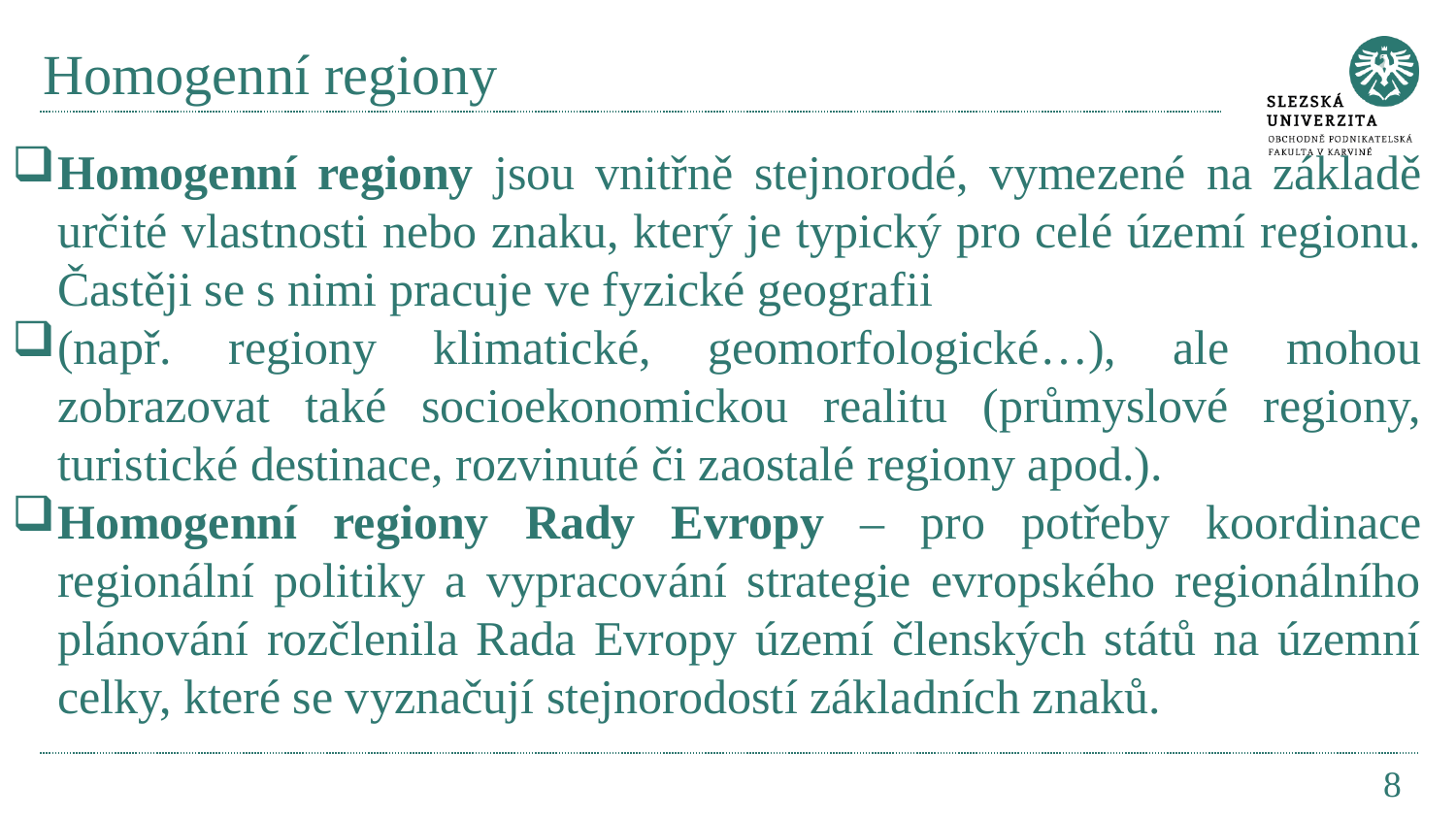

# Homogenní regiony
Homogenní regiony jsou vnitřně stejnorodé, vymezené na základě určité vlastnosti nebo znaku, který je typický pro celé území regionu. Častěji se s nimi pracuje ve fyzické geografii
(např. regiony klimatické, geomorfologické…), ale mohou zobrazovat také socioekonomickou realitu (průmyslové regiony, turistické destinace, rozvinuté či zaostalé regiony apod.).
Homogenní regiony Rady Evropy – pro potřeby koordinace regionální politiky a vypracování strategie evropského regionálního plánování rozčlenila Rada Evropy území členských států na územní celky, které se vyznačují stejnorodostí základních znaků.

8